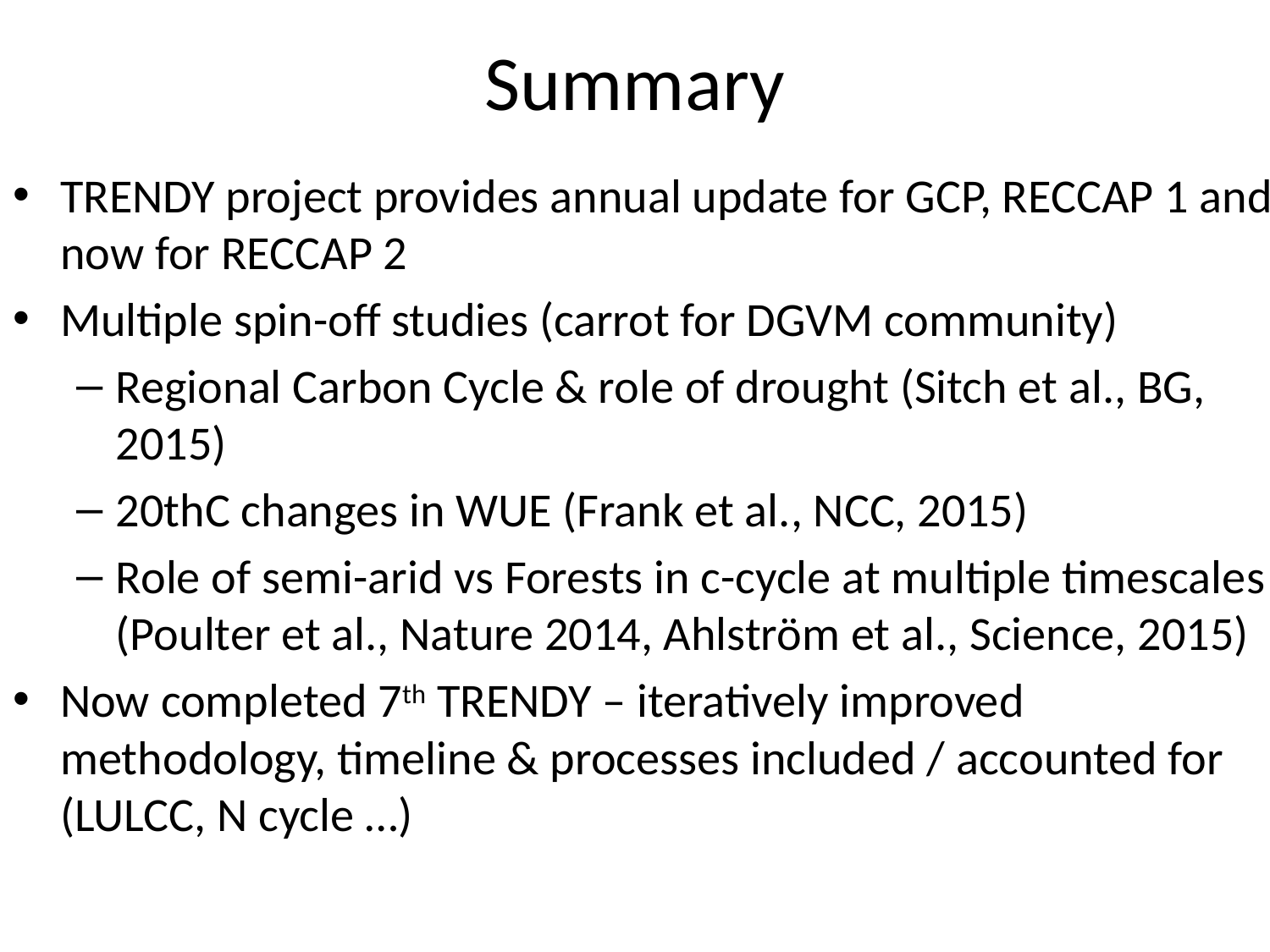

# Summary
TRENDY project provides annual update for GCP, RECCAP 1 and now for RECCAP 2
Multiple spin-off studies (carrot for DGVM community)
Regional Carbon Cycle & role of drought (Sitch et al., BG, 2015)
20thC changes in WUE (Frank et al., NCC, 2015)
Role of semi-arid vs Forests in c-cycle at multiple timescales (Poulter et al., Nature 2014, Ahlström et al., Science, 2015)
Now completed 7th TRENDY – iteratively improved methodology, timeline & processes included / accounted for (LULCC, N cycle …)